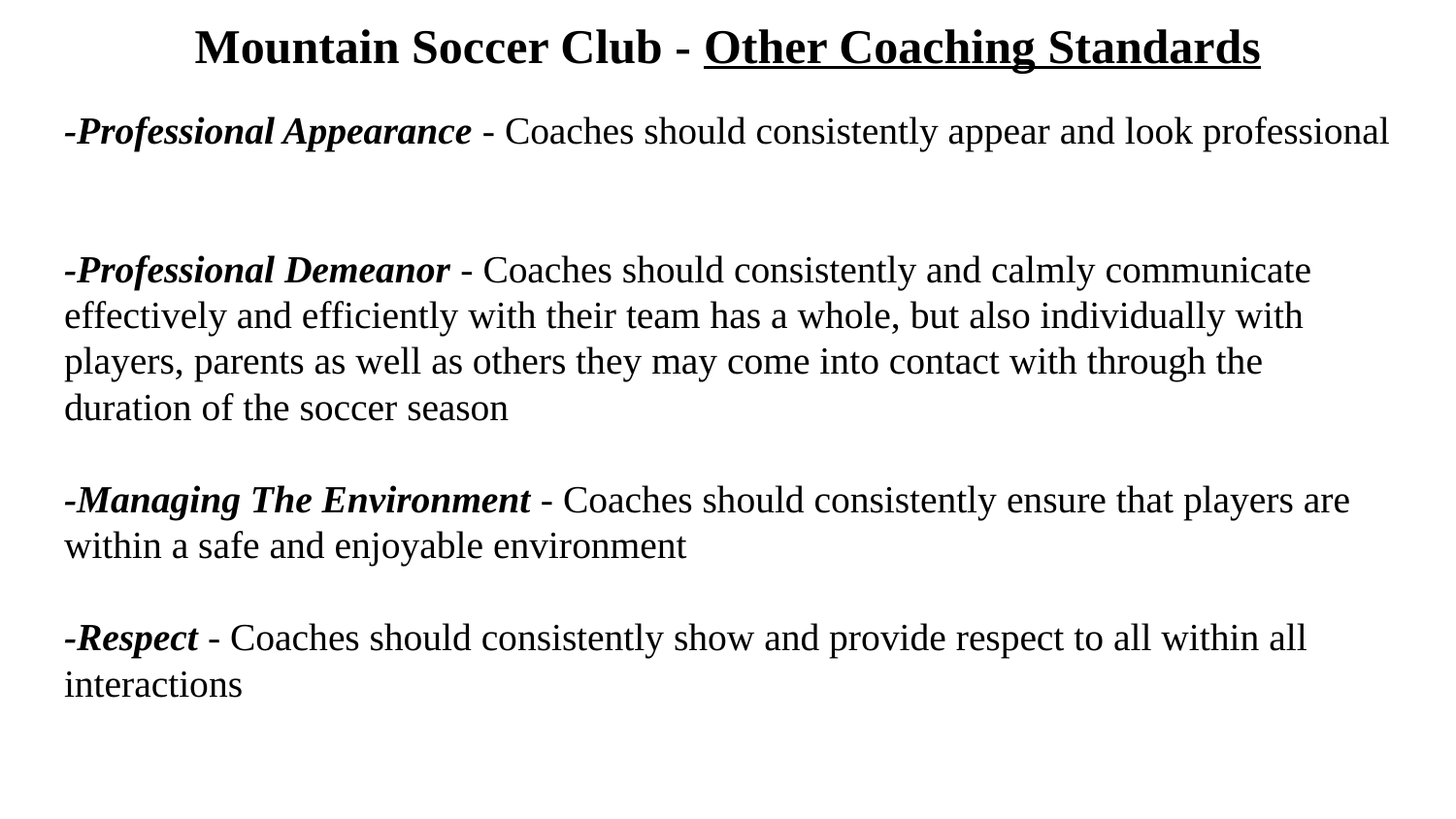

# Mountain Soccer Club - Other Coaching Standards
-Professional Appearance - Coaches should consistently appear and look professional

-Professional Demeanor - Coaches should consistently and calmly communicate effectively and efficiently with their team has a whole, but also individually with players, parents as well as others they may come into contact with through the duration of the soccer season

-Managing The Environment - Coaches should consistently ensure that players are within a safe and enjoyable environment

-Respect - Coaches should consistently show and provide respect to all within all interactions